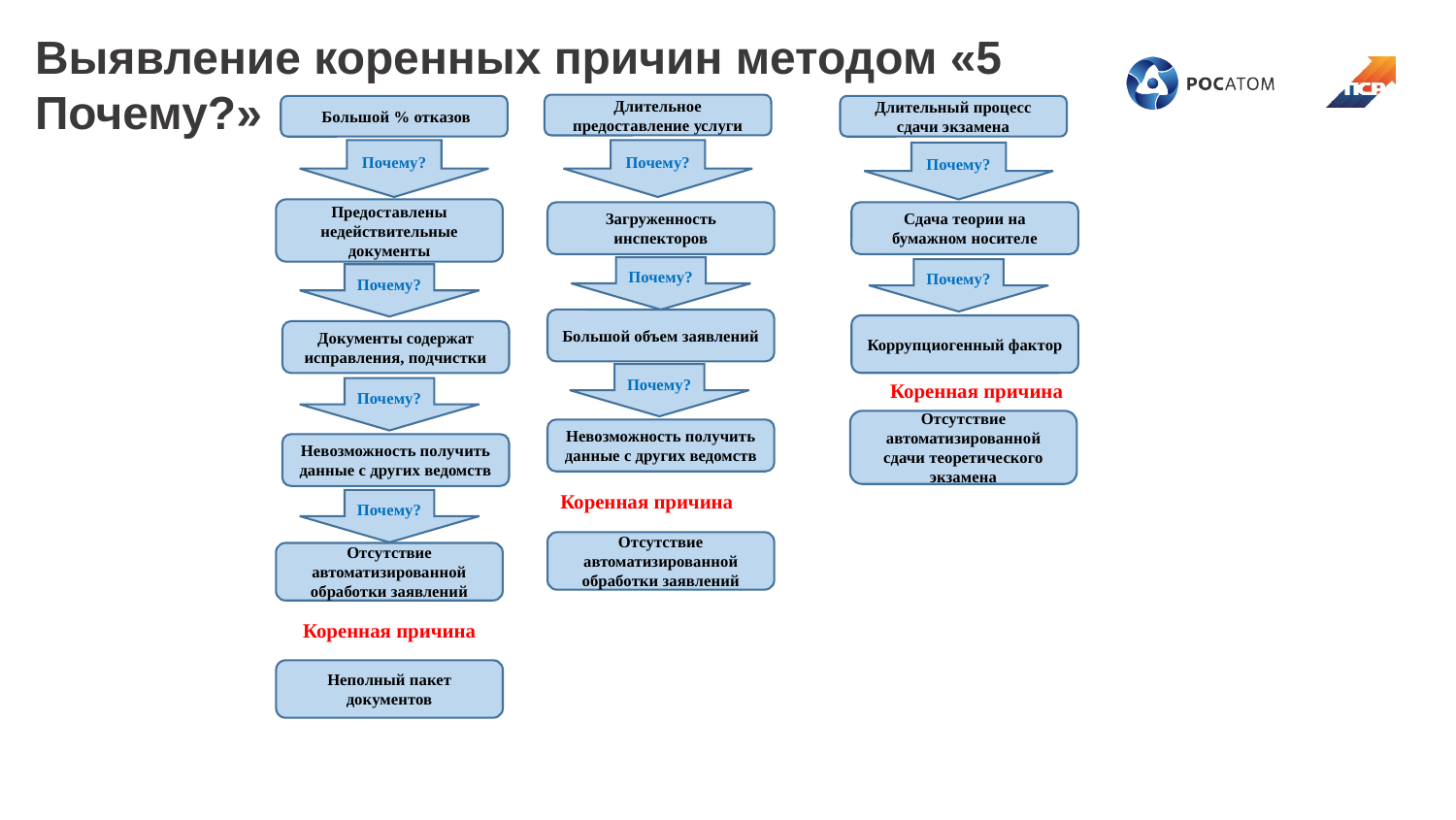

Выявление коренных причин методом «5 Почему?»
Длительное предоставление услуги
 Большой % отказов
Длительный процесс сдачи экзамена
Почему?
Почему?
Почему?
Предоставлены недействительные документы
Загруженность инспекторов
Сдача теории на бумажном носителе
Почему?
Почему?
Почему?
Большой объем заявлений
Коррупциогенный фактор
Документы содержат исправления, подчистки
Почему?
Коренная причина
Почему?
Отсутствие автоматизированной сдачи теоретического экзамена
Невозможность получить данные с других ведомств
Невозможность получить данные с других ведомств
Коренная причина
Почему?
Отсутствие автоматизированной обработки заявлений
Отсутствие автоматизированной обработки заявлений
Коренная причина
Неполный пакет документов